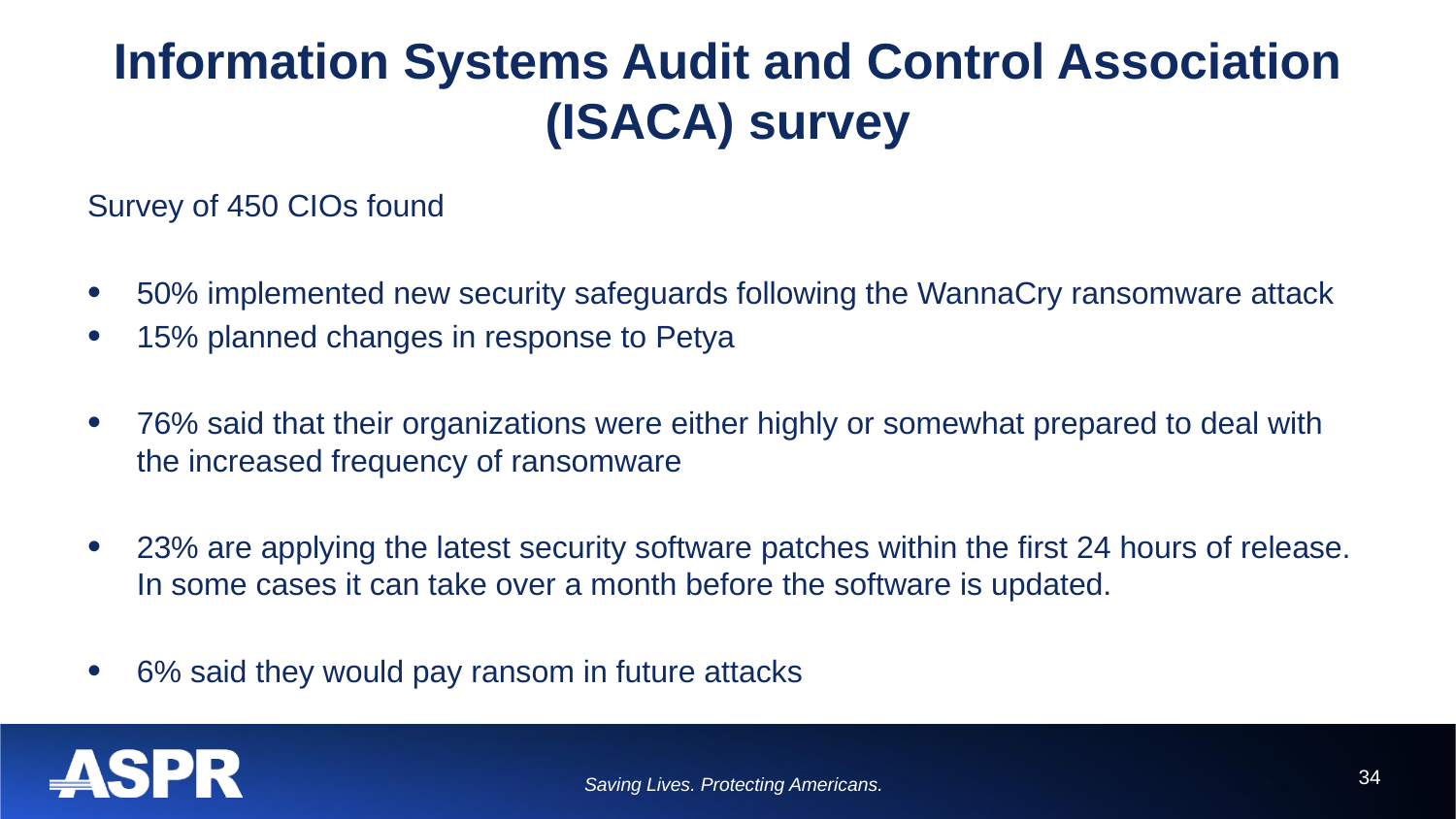

# Information Systems Audit and Control Association (ISACA) survey
Survey of 450 CIOs found

50% implemented new security safeguards following the WannaCry ransomware attack
15% planned changes in response to Petya

76% said that their organizations were either highly or somewhat prepared to deal with the increased frequency of ransomware

23% are applying the latest security software patches within the first 24 hours of release. In some cases it can take over a month before the software is updated.

6% said they would pay ransom in future attacks